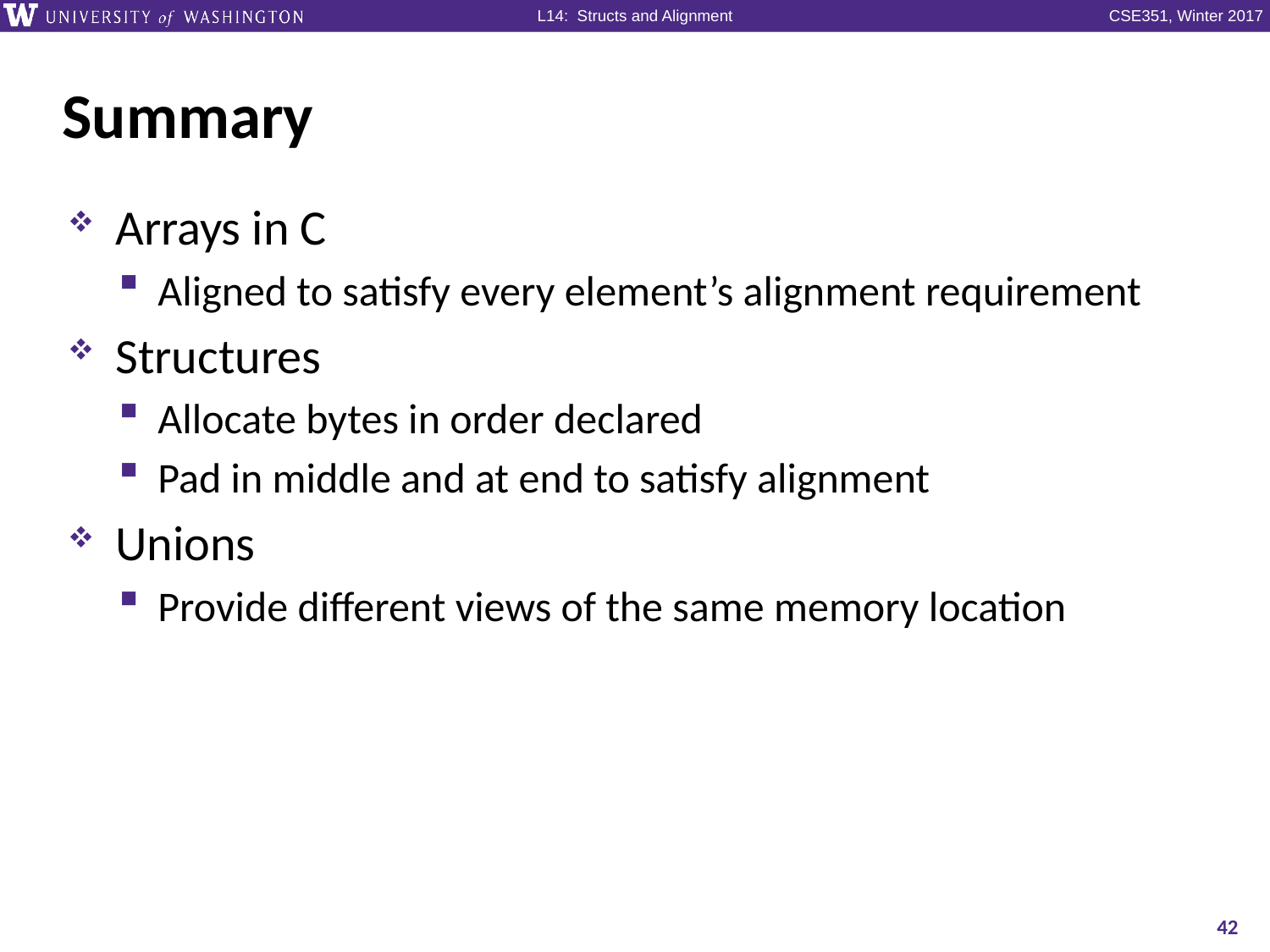

# Summary
Arrays in C
Aligned to satisfy every element’s alignment requirement
Structures
Allocate bytes in order declared
Pad in middle and at end to satisfy alignment
Unions
Provide different views of the same memory location
42